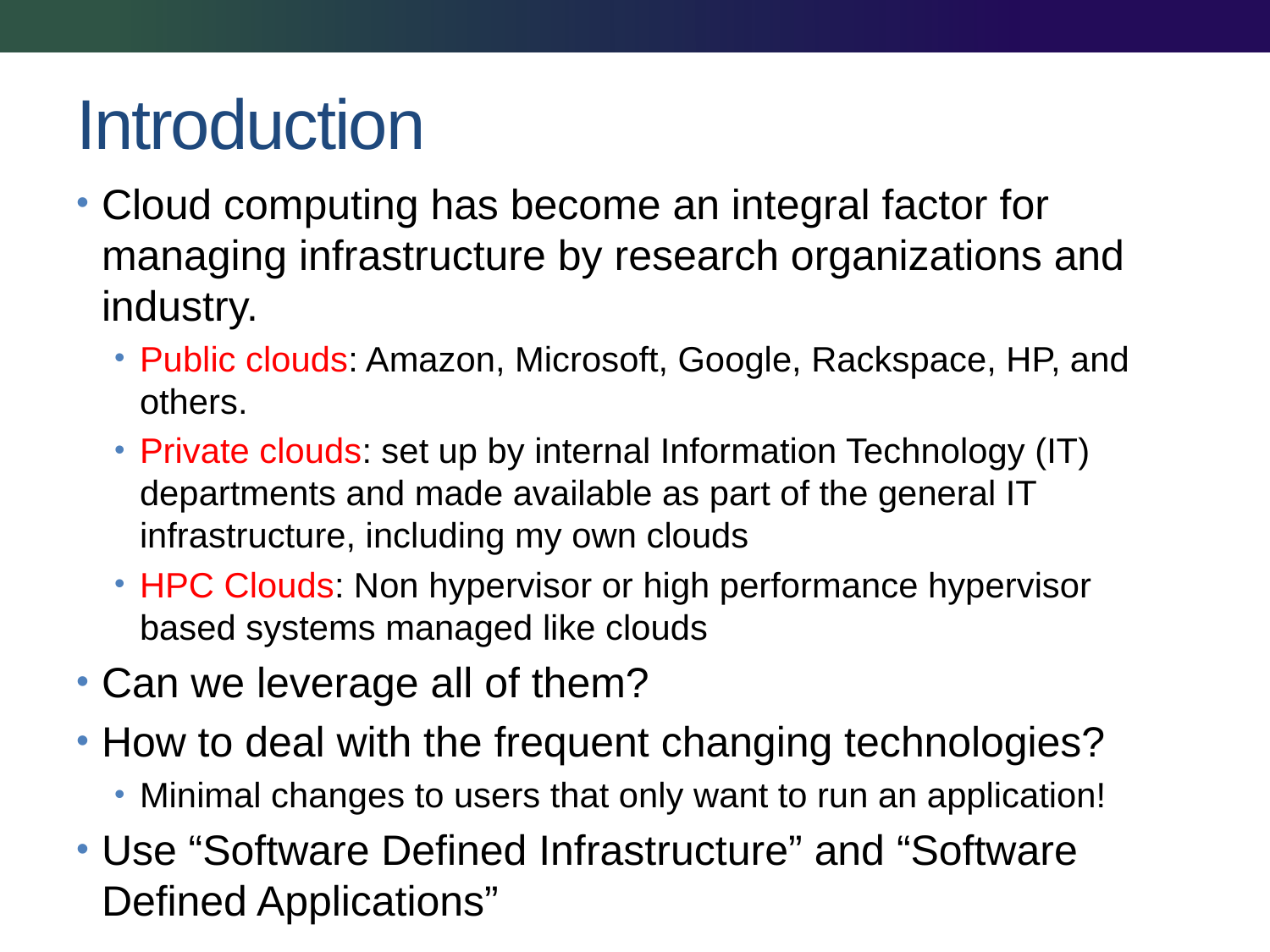

# Introduction
Cloud computing has become an integral factor for managing infrastructure by research organizations and industry.
Public clouds: Amazon, Microsoft, Google, Rackspace, HP, and others.
Private clouds: set up by internal Information Technology (IT) departments and made available as part of the general IT infrastructure, including my own clouds
HPC Clouds: Non hypervisor or high performance hypervisor based systems managed like clouds
Can we leverage all of them?
How to deal with the frequent changing technologies?
Minimal changes to users that only want to run an application!
Use “Software Defined Infrastructure” and “Software Defined Applications”